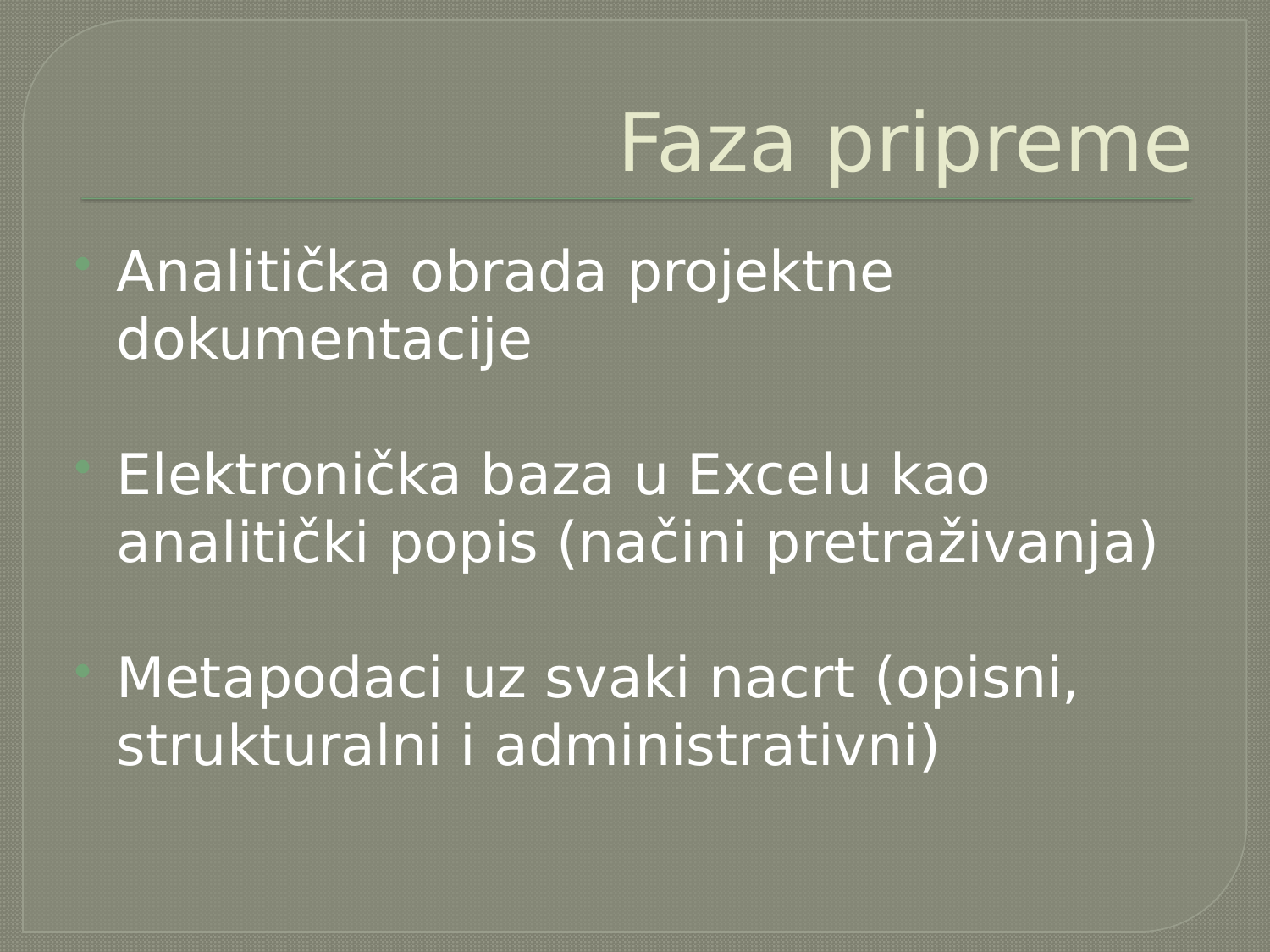

# Faza pripreme
Analitička obrada projektne dokumentacije

Elektronička baza u Excelu kao analitički popis (načini pretraživanja)

Metapodaci uz svaki nacrt (opisni, strukturalni i administrativni)